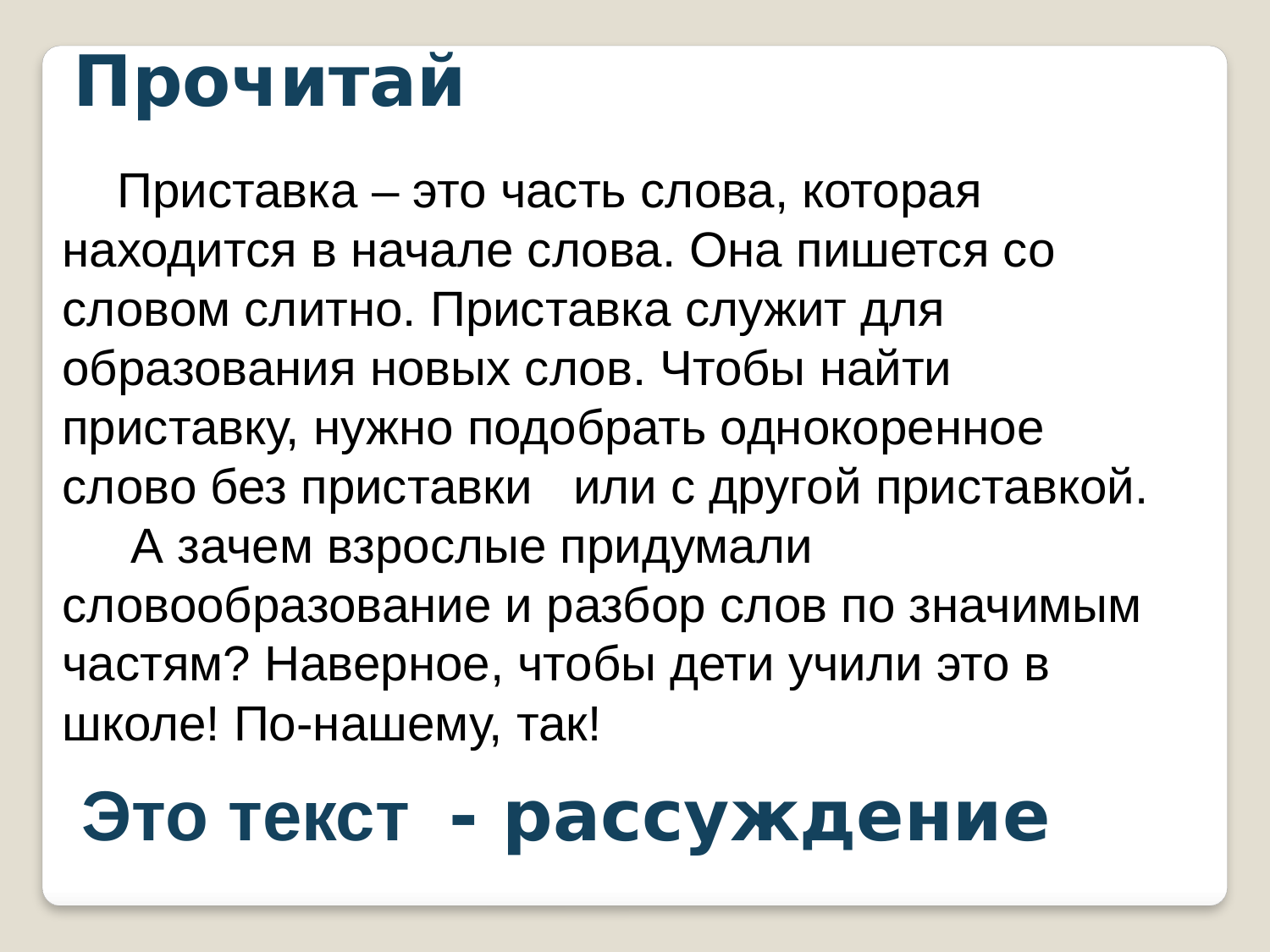

Прочитай
    Приставка – это часть слова, которая находится в начале слова. Она пишется со словом слитно. Приставка служит для образования новых слов. Чтобы найти приставку, нужно подобрать однокоренное слово без приставки   или с другой приставкой.
     А зачем взрослые придумали словообразование и разбор слов по значимым частям? Наверное, чтобы дети учили это в школе! По-нашему, так!
Это текст
- рассуждение